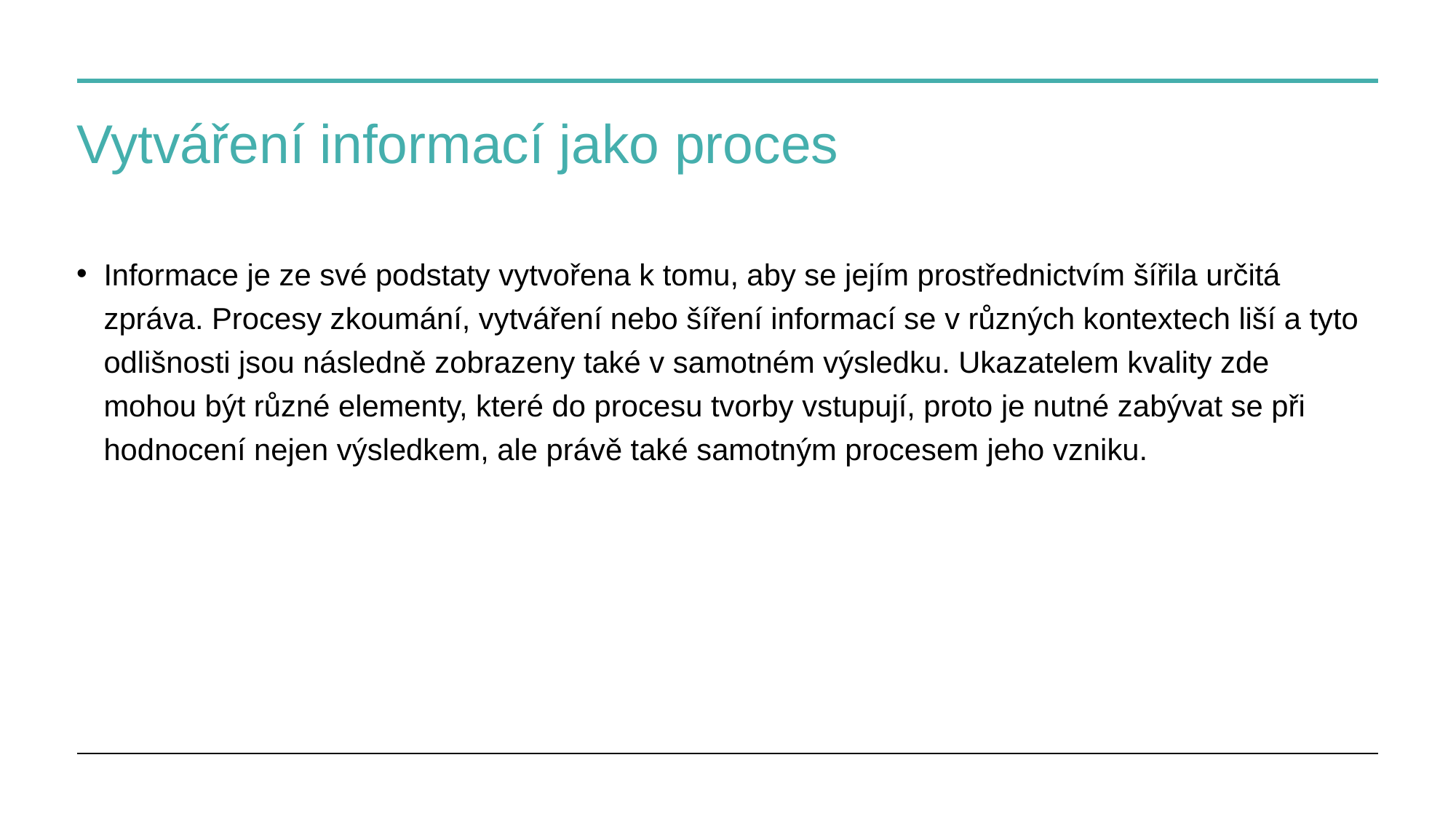

# Vytváření informací jako proces
Informace je ze své podstaty vytvořena k tomu, aby se jejím prostřednictvím šířila určitá zpráva. Procesy zkoumání, vytváření nebo šíření informací se v různých kontextech liší a tyto odlišnosti jsou následně zobrazeny také v samotném výsledku. Ukazatelem kvality zde mohou být různé elementy, které do procesu tvorby vstupují, proto je nutné zabývat se při hodnocení nejen výsledkem, ale právě také samotným procesem jeho vzniku.